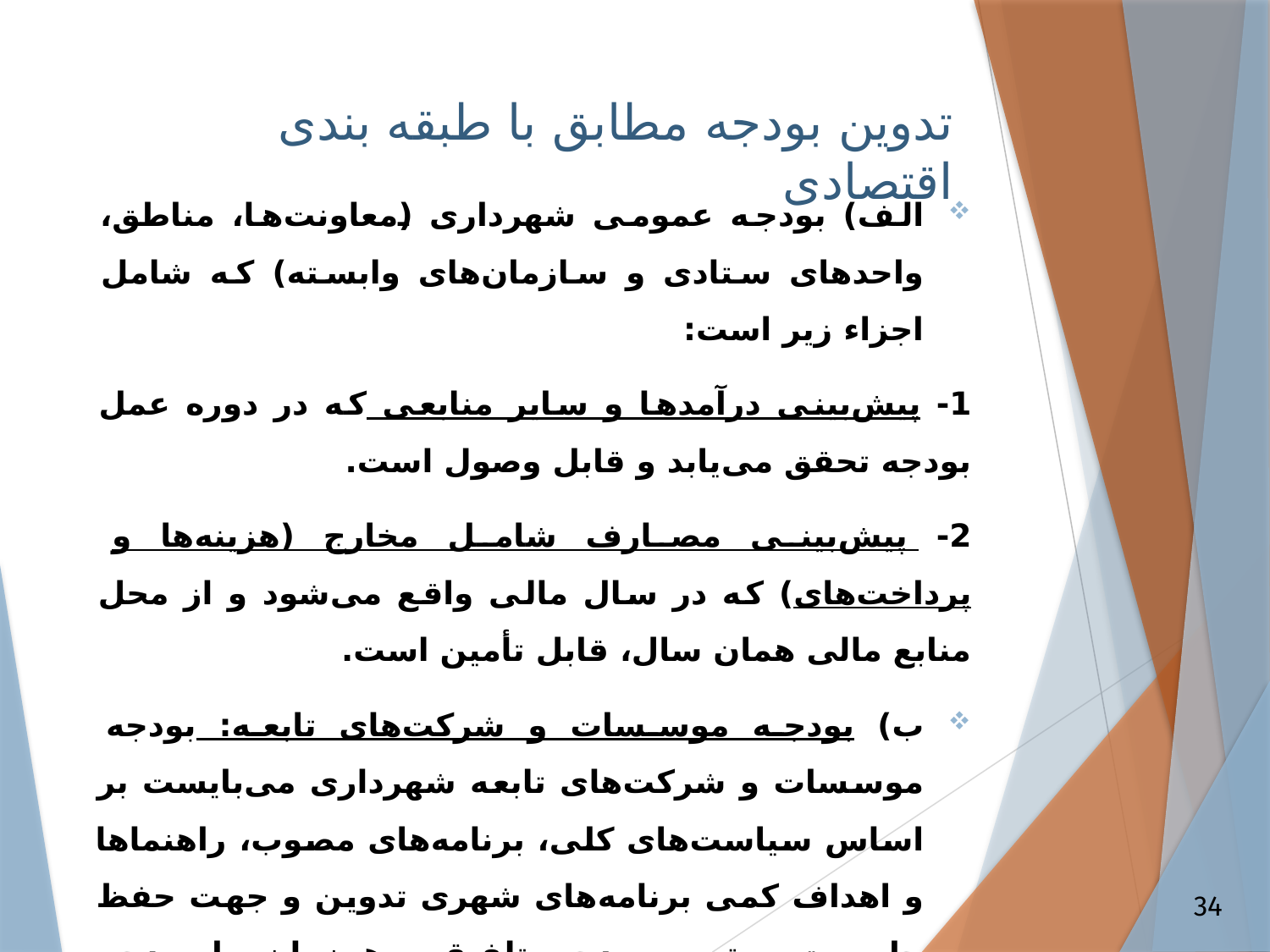

# تدوین بودجه مطابق با طبقه بندی اقتصادی
الف) بودجه عمومی شهرداری (معاونت‌ها، مناطق، واحدهای ستادی و سازمان‌های وابسته) که شامل اجزاء زیر است:
1- پیش‌بینی درآمدها و سایر منابعی که در دوره عمل بودجه تحقق می‌یابد و قابل وصول است.
2- پیش‌بینی مصارف شامل مخارج (هزینه‌ها و پرداخت‌های) که در سال مالی واقع می‌شود و از محل منابع مالی همان سال، قابل تأمین است.
ب) بودجه موسسات و شرکت‌های تابعه: بودجه موسسات و شرکت‌های تابعه شهرداری می‌بایست بر اساس سیاست‌های کلی، برنامه‌های مصوب، راهنماها و اهداف کمی برنامه‌های شهری تدوین و جهت حفظ جامعیت و تهیه بودجه تلفیقی همزمان با بودجه عمومی شهرداری ارائه گردد.

34